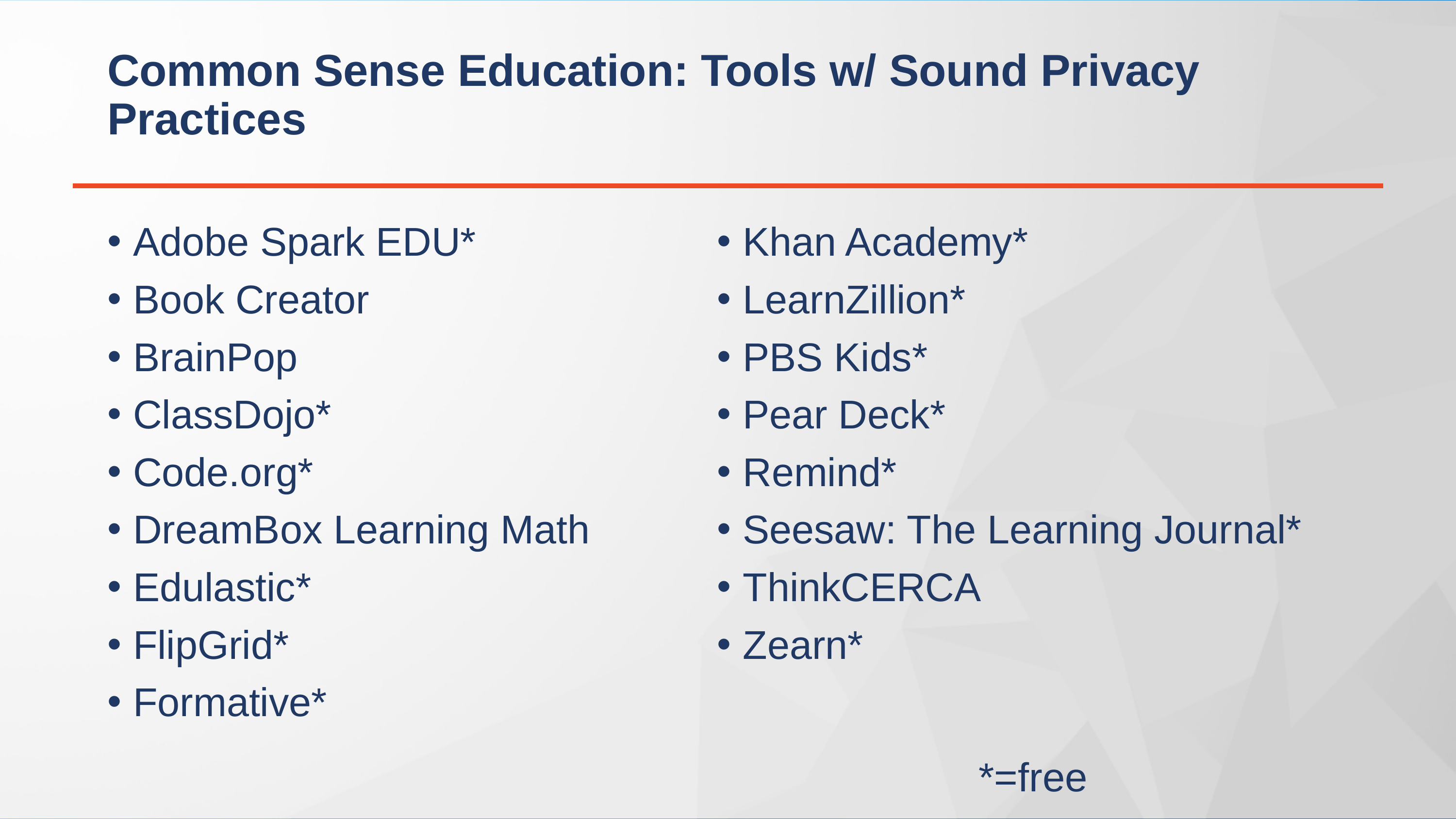

# Common Sense Education: Tools w/ Sound Privacy Practices
Adobe Spark EDU*
Book Creator
BrainPop
ClassDojo*
Code.org*
DreamBox Learning Math
Edulastic*
FlipGrid*
Formative*
Khan Academy*
LearnZillion*
PBS Kids*
Pear Deck*
Remind*
Seesaw: The Learning Journal*
ThinkCERCA
Zearn*
*=free